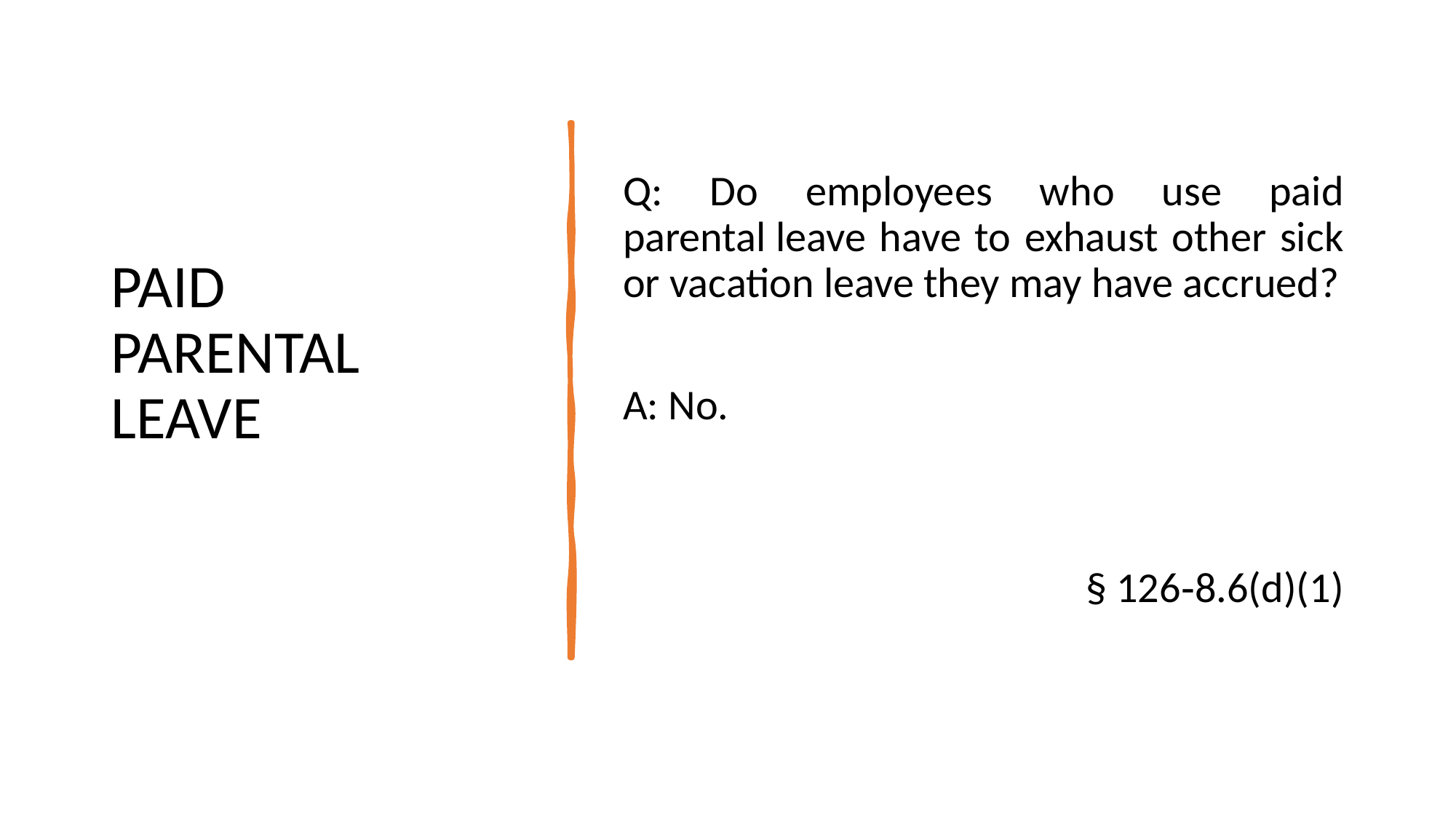

# PAID PARENTAL LEAVE
Q: Do employees who use paid parental leave have to exhaust other sick or vacation leave they may have accrued?

A: No.

§ 126‑8.6(d)(1)